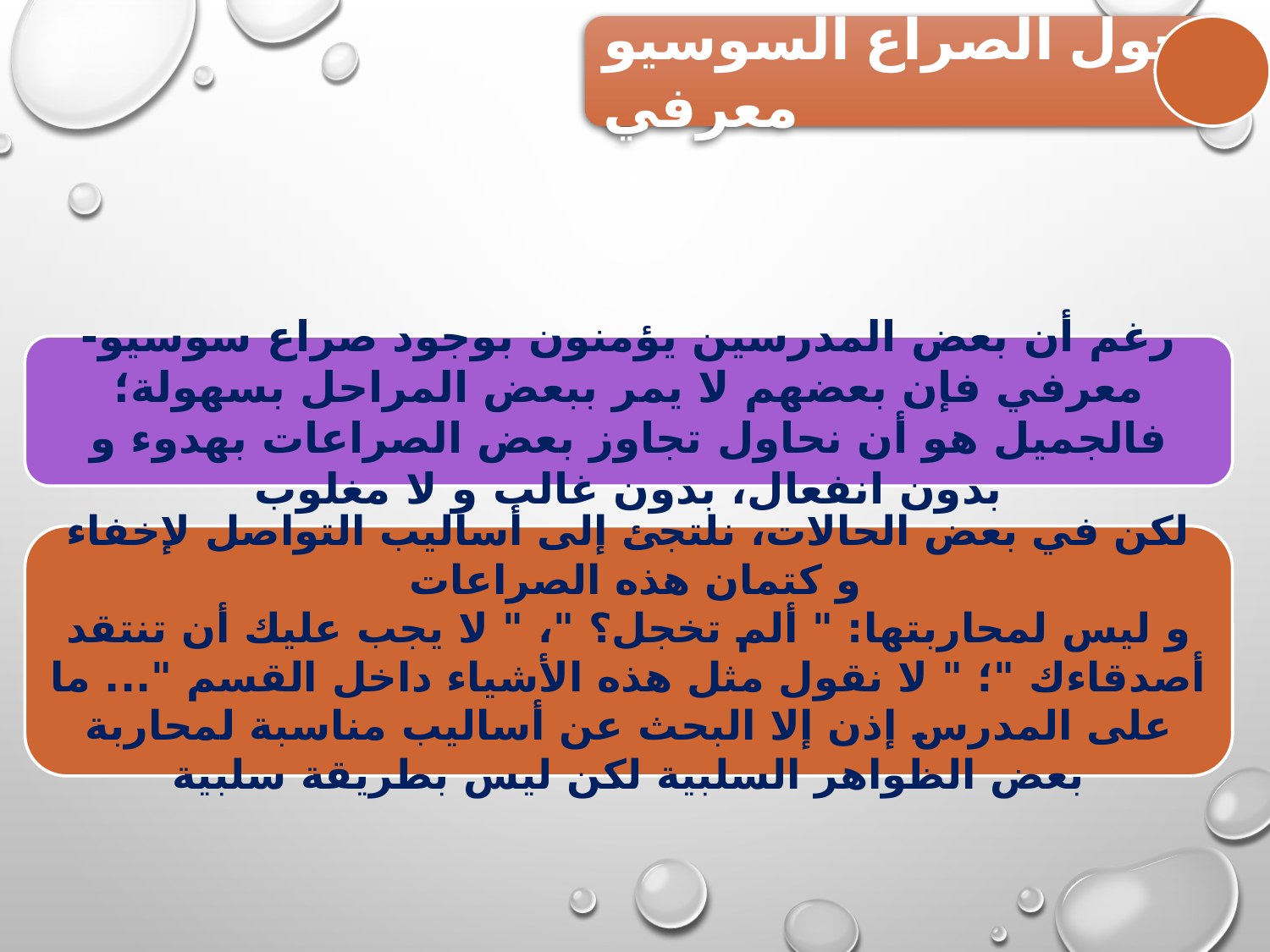

حول الصراع السوسيو معرفي

رغم أن بعض المدرسين يؤمنون بوجود صراع سوسيو-معرفي فإن بعضهم لا يمر ببعض المراحل بسهولة؛ فالجميل هو أن نحاول تجاوز بعض الصراعات بهدوء و بدون انفعال، بدون غالب و لا مغلوب
لكن في بعض الحالات، نلتجئ إلى أساليب التواصل لإخفاء و كتمان هذه الصراعات
و ليس لمحاربتها: " ألم تخجل؟ "، " لا يجب عليك أن تنتقد أصدقاءك "؛ " لا نقول مثل هذه الأشياء داخل القسم "... ما على المدرس إذن إلا البحث عن أساليب مناسبة لمحاربة بعض الظواهر السلبية لكن ليس بطريقة سلبية